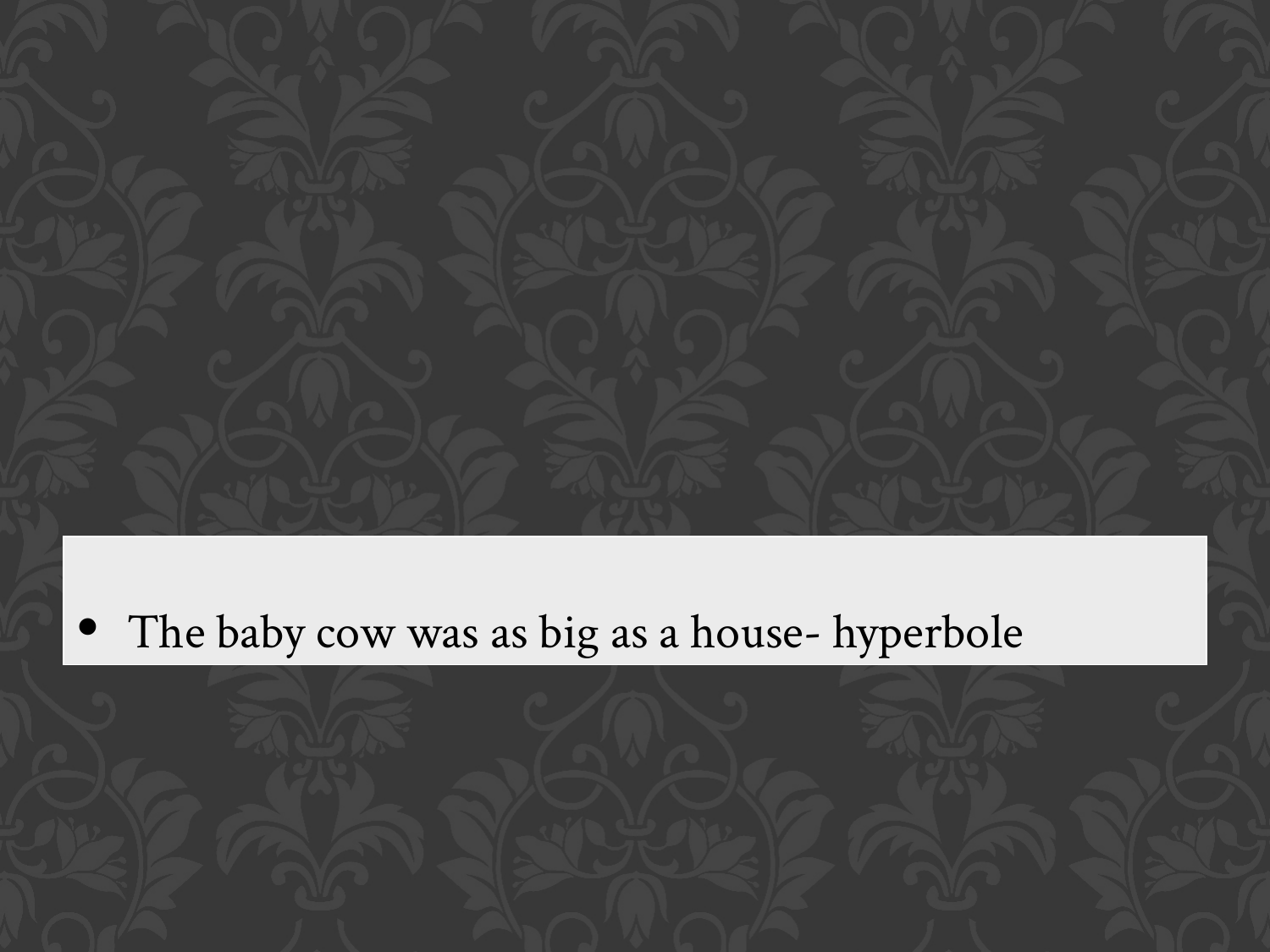

| The baby cow was as big as a house- hyperbole |
| --- |